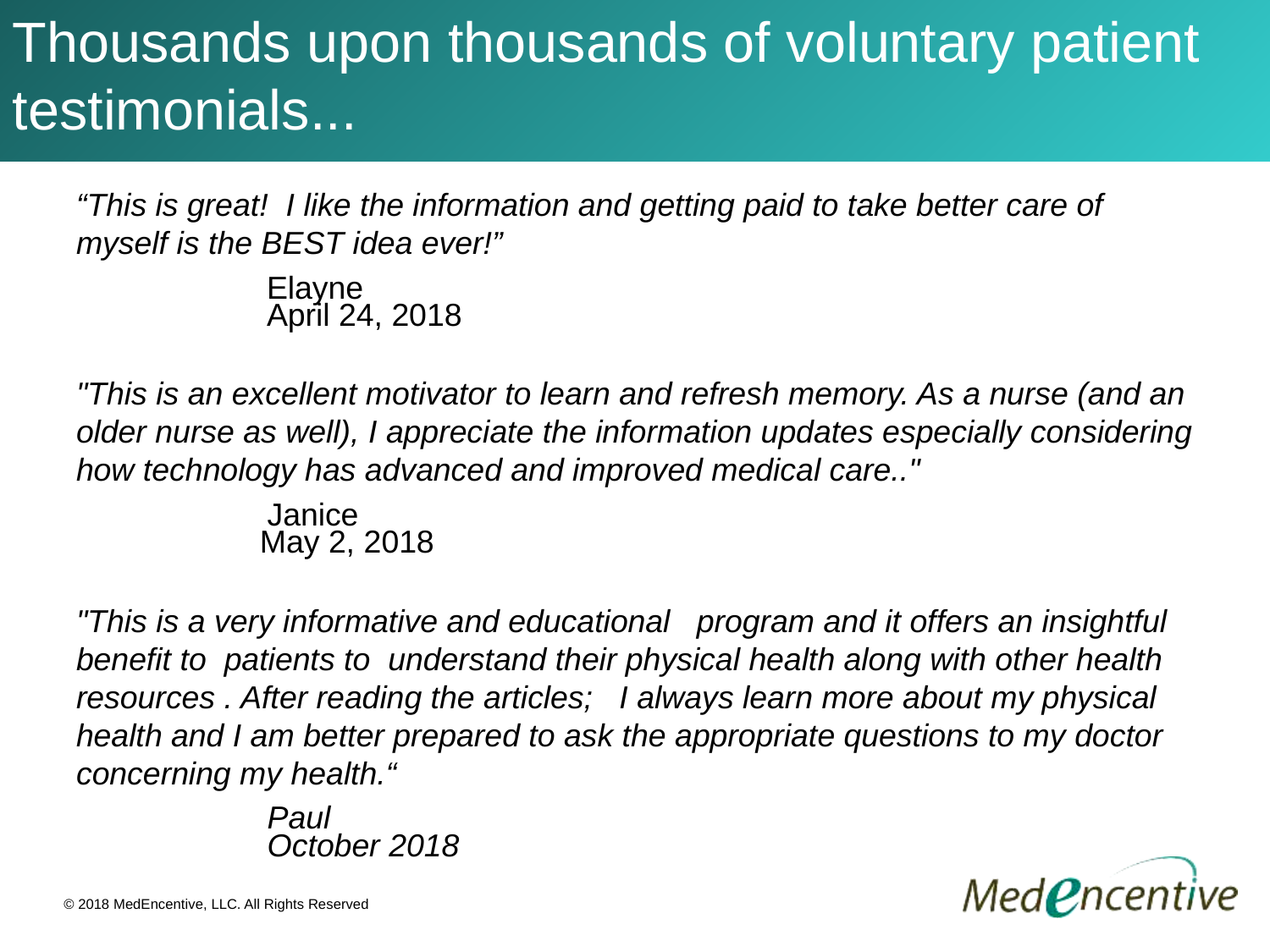

# Thousands upon thousands of voluntary patient testimonials...
“This is great!  I like the information and getting paid to take better care of myself is the BEST idea ever!”
Elayne
April 24, 2018

"This is an excellent motivator to learn and refresh memory. As a nurse (and an older nurse as well), I appreciate the information updates especially considering how technology has advanced and improved medical care.."
Janice
May 2, 2018

"This is a very informative and educational   program and it offers an insightful benefit to  patients to  understand their physical health along with other health resources . After reading the articles;   I always learn more about my physical health and I am better prepared to ask the appropriate questions to my doctor concerning my health.“
Paul
October 2018

© 2018 MedEncentive, LLC. All Rights Reserved